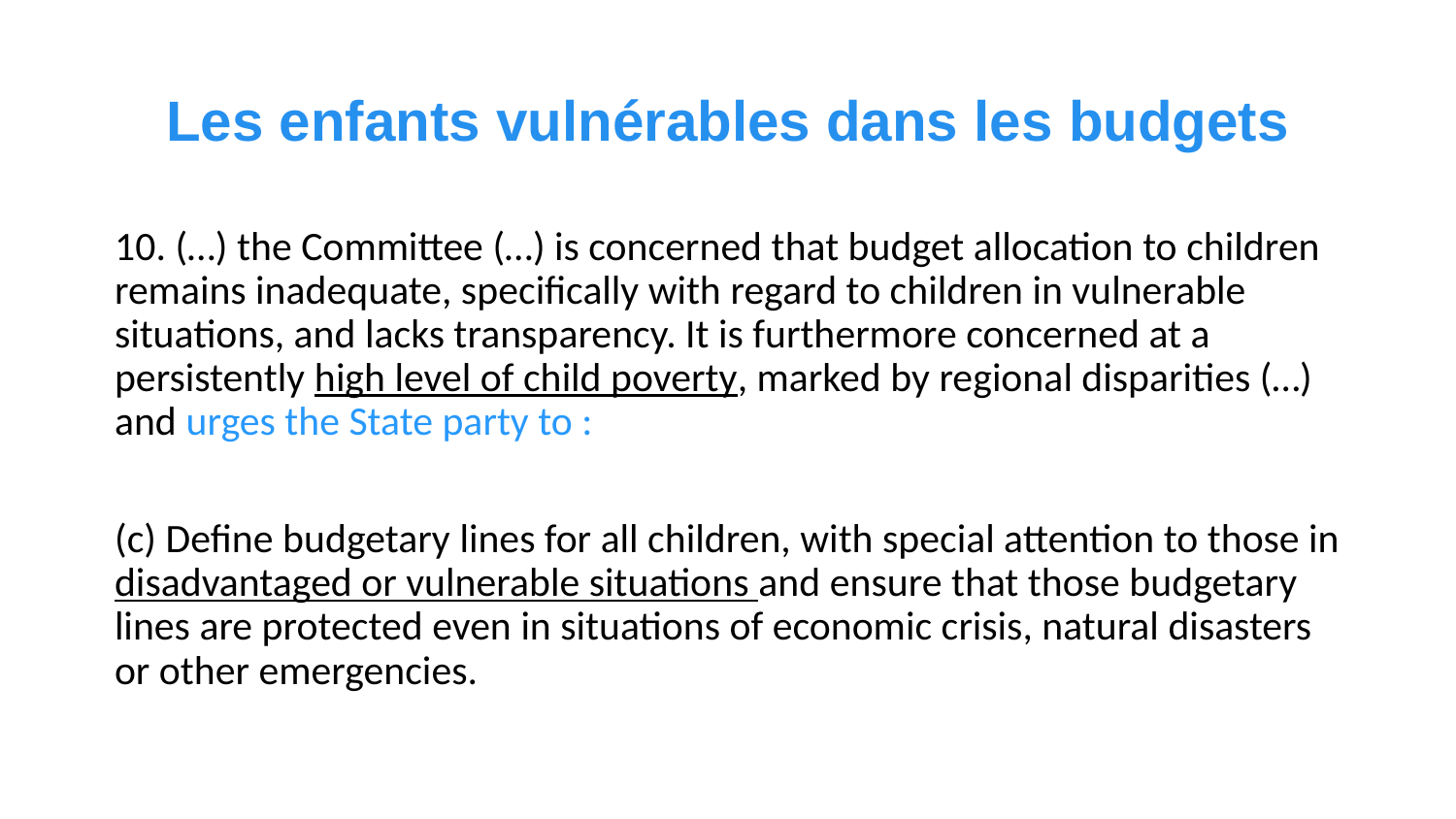

# Les enfants vulnérables dans les budgets
10. (…) the Committee (…) is concerned that budget allocation to children remains inadequate, specifically with regard to children in vulnerable situations, and lacks transparency. It is furthermore concerned at a persistently high level of child poverty, marked by regional disparities (…) and urges the State party to :

(c) Define budgetary lines for all children, with special attention to those in disadvantaged or vulnerable situations and ensure that those budgetary lines are protected even in situations of economic crisis, natural disasters or other emergencies.